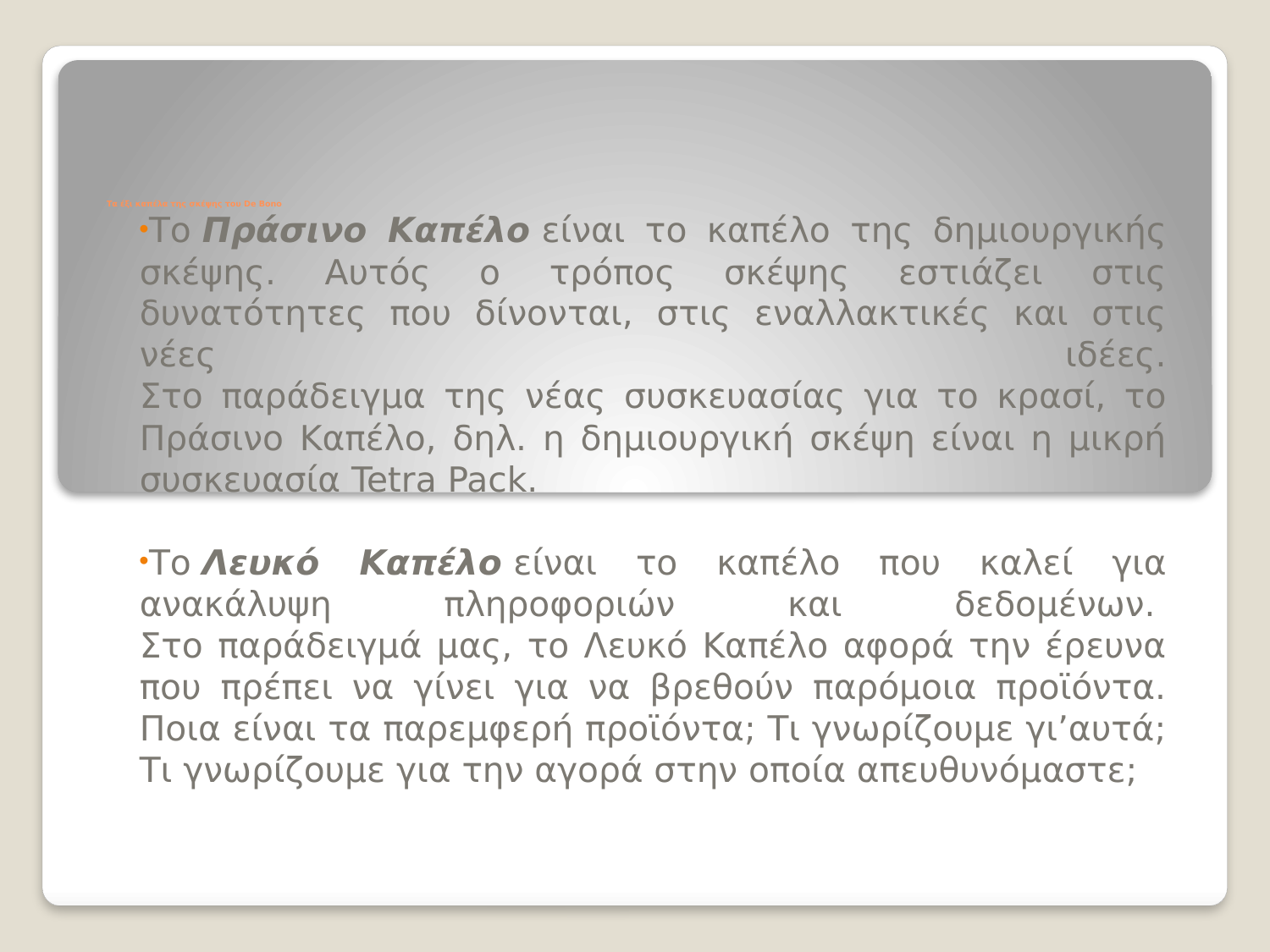

# Τα έξι καπέλα της σκέψης του De Bono
Το Πράσινο Καπέλο είναι το καπέλο της δημιουργικής σκέψης. Αυτός ο τρόπος σκέψης εστιάζει στις δυνατότητες που δίνονται, στις εναλλακτικές και στις νέες ιδέες.
Στο παράδειγμα της νέας συσκευασίας για το κρασί, το Πράσινο Καπέλο, δηλ. η δημιουργική σκέψη είναι η μικρή συσκευασία Tetra Pack.

Το Λευκό Καπέλο είναι το καπέλο που καλεί για ανακάλυψη πληροφοριών και δεδομένων. 
Στο παράδειγμά μας, το Λευκό Καπέλο αφορά την έρευνα που πρέπει να γίνει για να βρεθούν παρόμοια προϊόντα. Ποια είναι τα παρεμφερή προϊόντα; Τι γνωρίζουμε γι’αυτά; Τι γνωρίζουμε για την αγορά στην οποία απευθυνόμαστε;